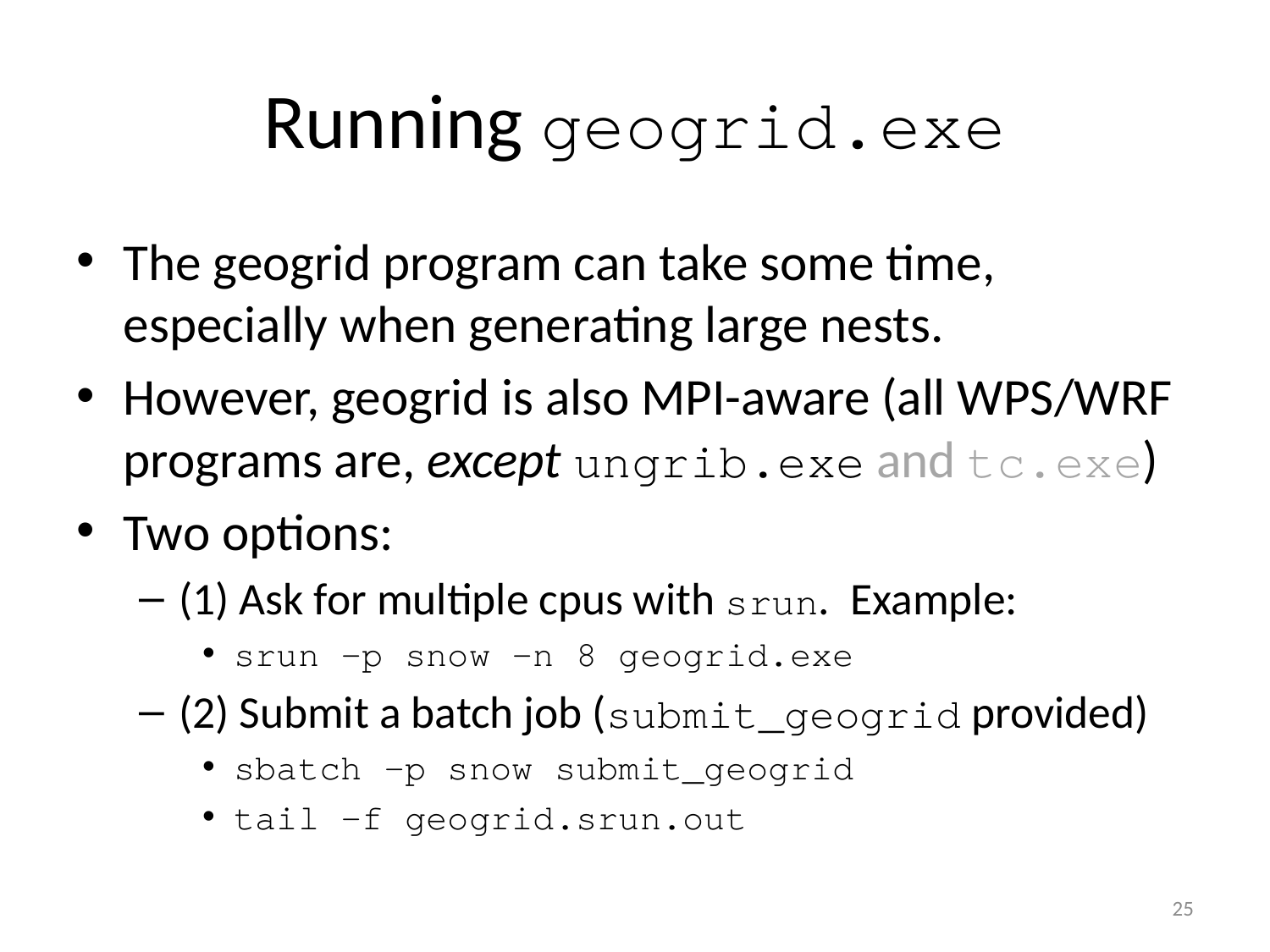

# Running geogrid.exe
The geogrid program can take some time, especially when generating large nests.
However, geogrid is also MPI-aware (all WPS/WRF programs are, except ungrib.exe and tc.exe)
Two options:
(1) Ask for multiple cpus with srun.  Example:
srun –p snow –n 8 geogrid.exe
(2) Submit a batch job (submit_geogrid provided)
sbatch –p snow submit_geogrid
tail –f geogrid.srun.out
25